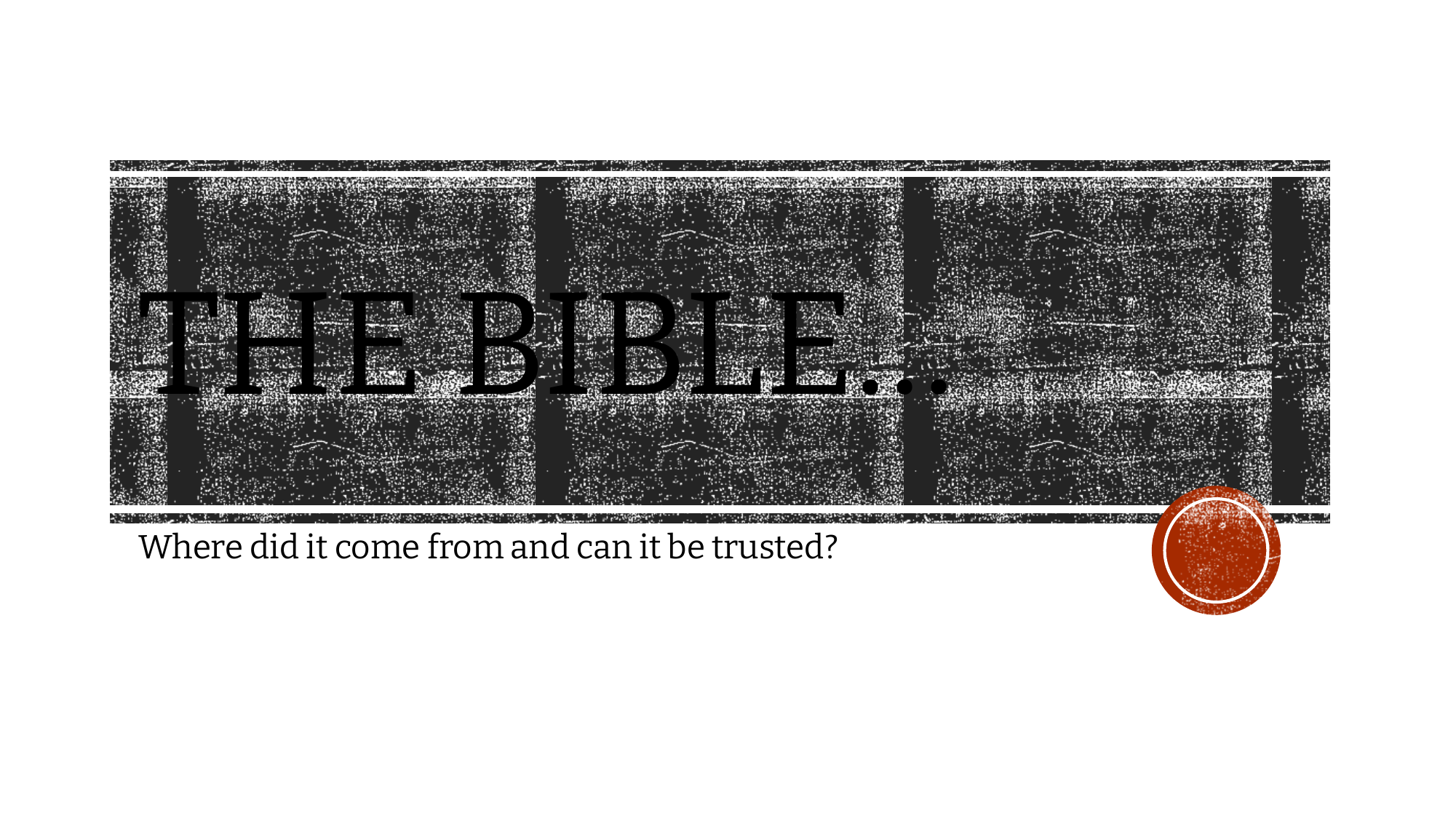

# The Bible…
Where did it come from and can it be trusted?